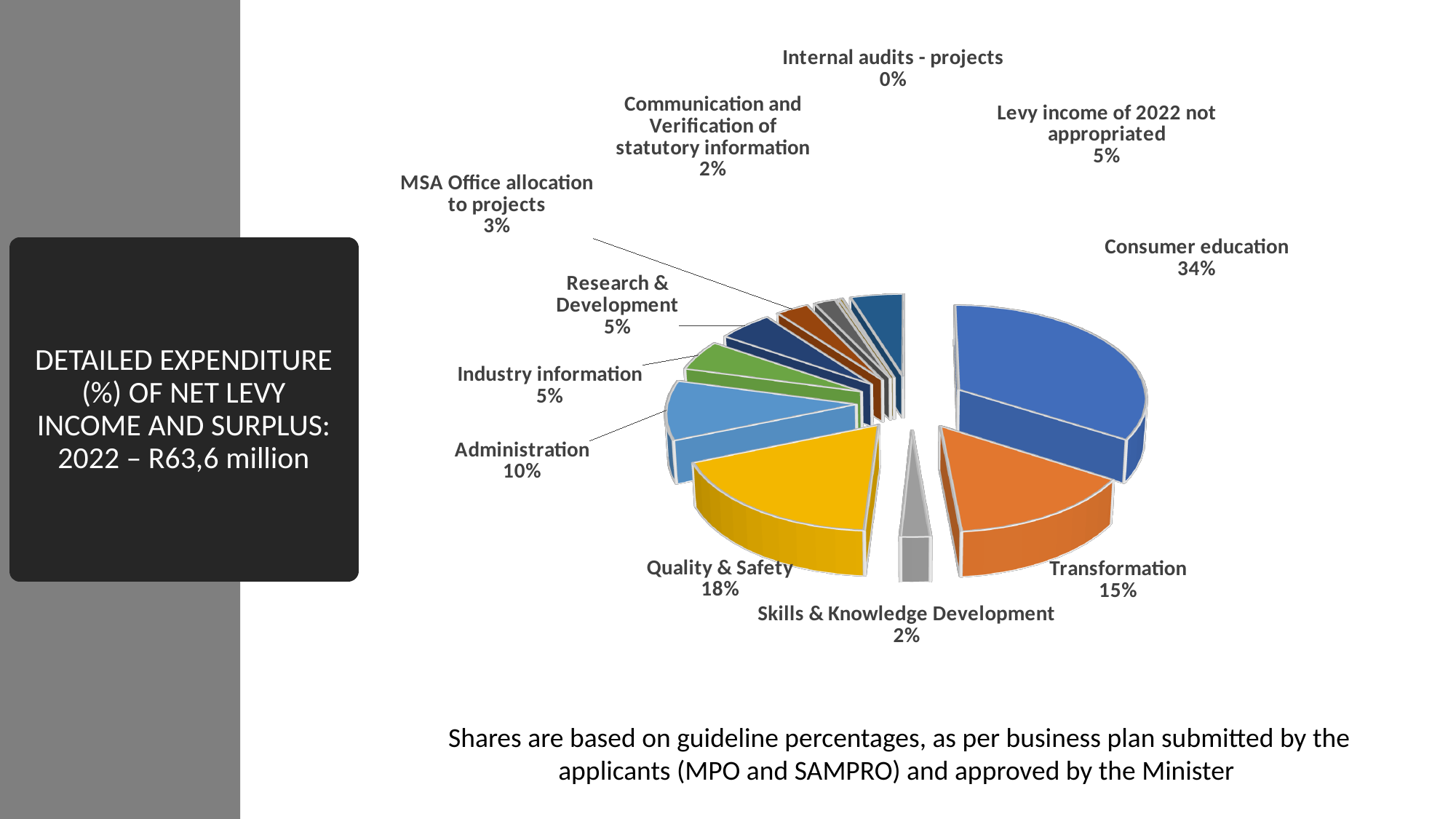

[unsupported chart]

# DETAILED EXPENDITURE (%) OF NET LEVY INCOME AND SURPLUS: 2022 – R63,6 million
Shares are based on guideline percentages, as per business plan submitted by the applicants (MPO and SAMPRO) and approved by the Minister